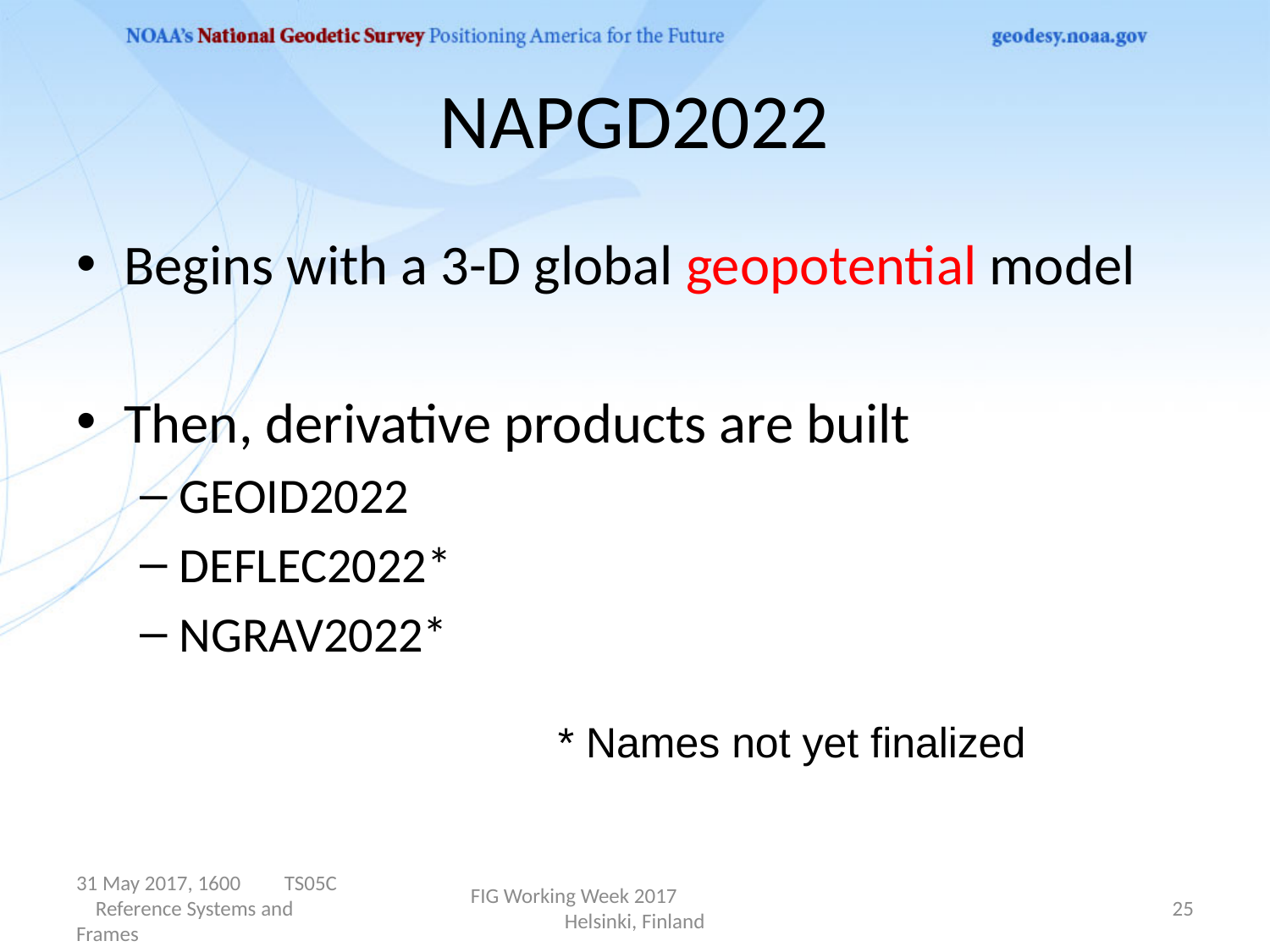

# NAPGD2022
Begins with a 3-D global geopotential model

Then, derivative products are built
GEOID2022
DEFLEC2022*
NGRAV2022*

* Names not yet finalized
31 May 2017, 1600         TS05C      Reference Systems and Frames
FIG Working Week 2017                          Helsinki, Finland
25